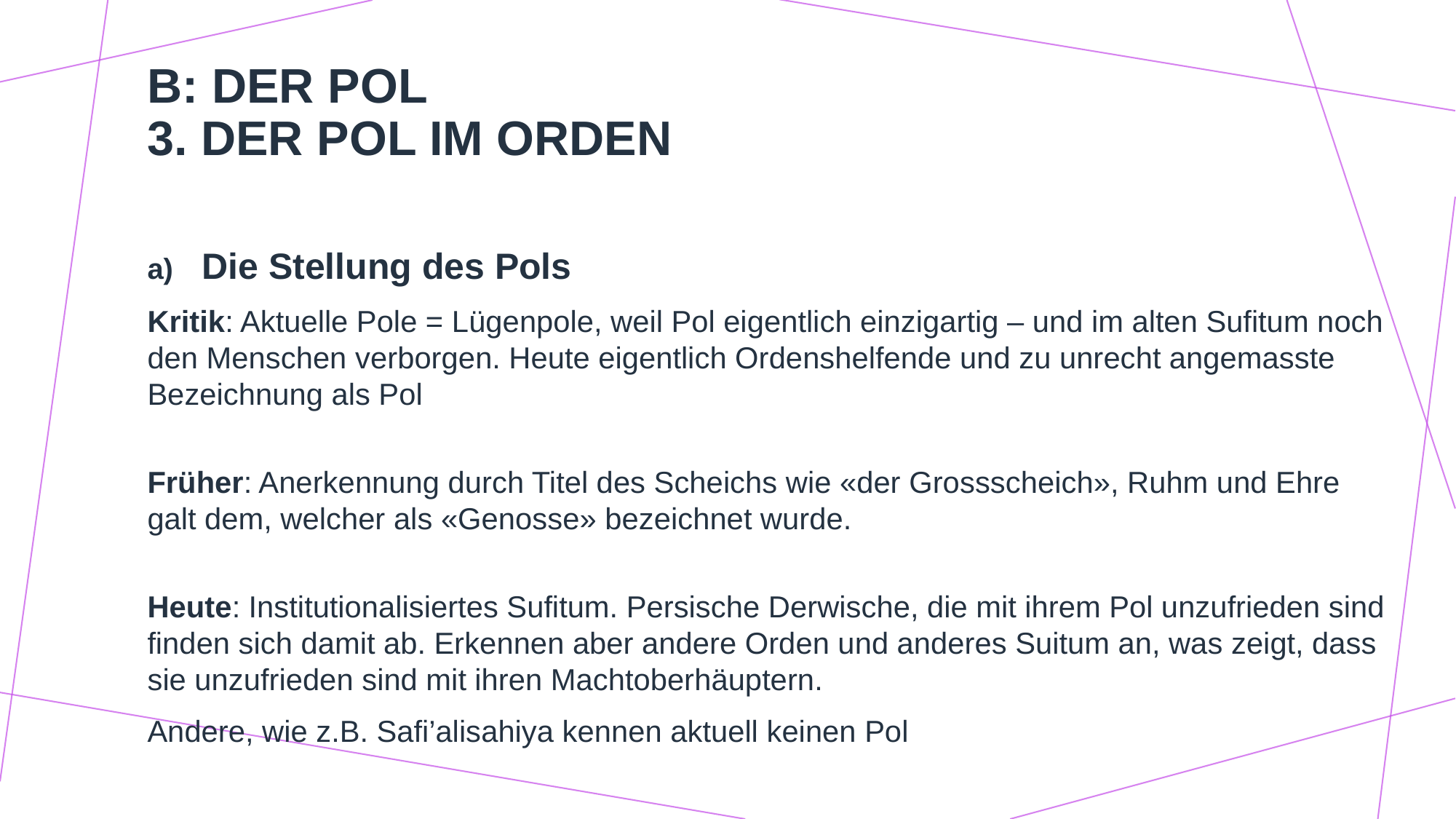

# B: Der Pol 3. Der Pol im Orden

Die Stellung des Pols
Kritik: Aktuelle Pole = Lügenpole, weil Pol eigentlich einzigartig – und im alten Sufitum noch den Menschen verborgen. Heute eigentlich Ordenshelfende und zu unrecht angemasste Bezeichnung als Pol
Früher: Anerkennung durch Titel des Scheichs wie «der Grossscheich», Ruhm und Ehre galt dem, welcher als «Genosse» bezeichnet wurde.
Heute: Institutionalisiertes Sufitum. Persische Derwische, die mit ihrem Pol unzufrieden sind finden sich damit ab. Erkennen aber andere Orden und anderes Suitum an, was zeigt, dass sie unzufrieden sind mit ihren Machtoberhäuptern.
Andere, wie z.B. Safi’alisahiya kennen aktuell keinen Pol